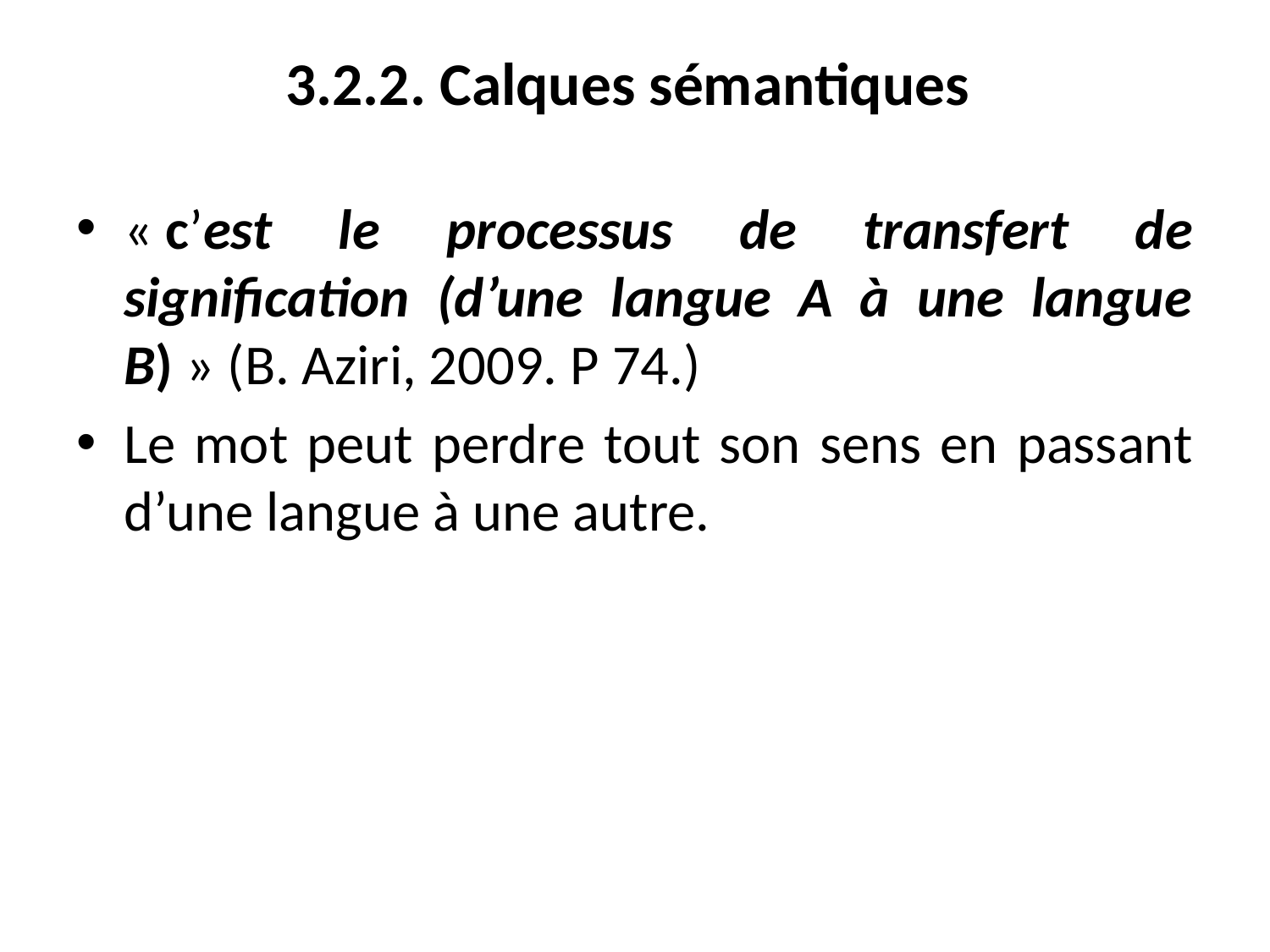

# 3.2.2. Calques sémantiques
« c’est le processus de transfert de signification (d’une langue A à une langue B) » (B. Aziri, 2009. P 74.)
Le mot peut perdre tout son sens en passant d’une langue à une autre.